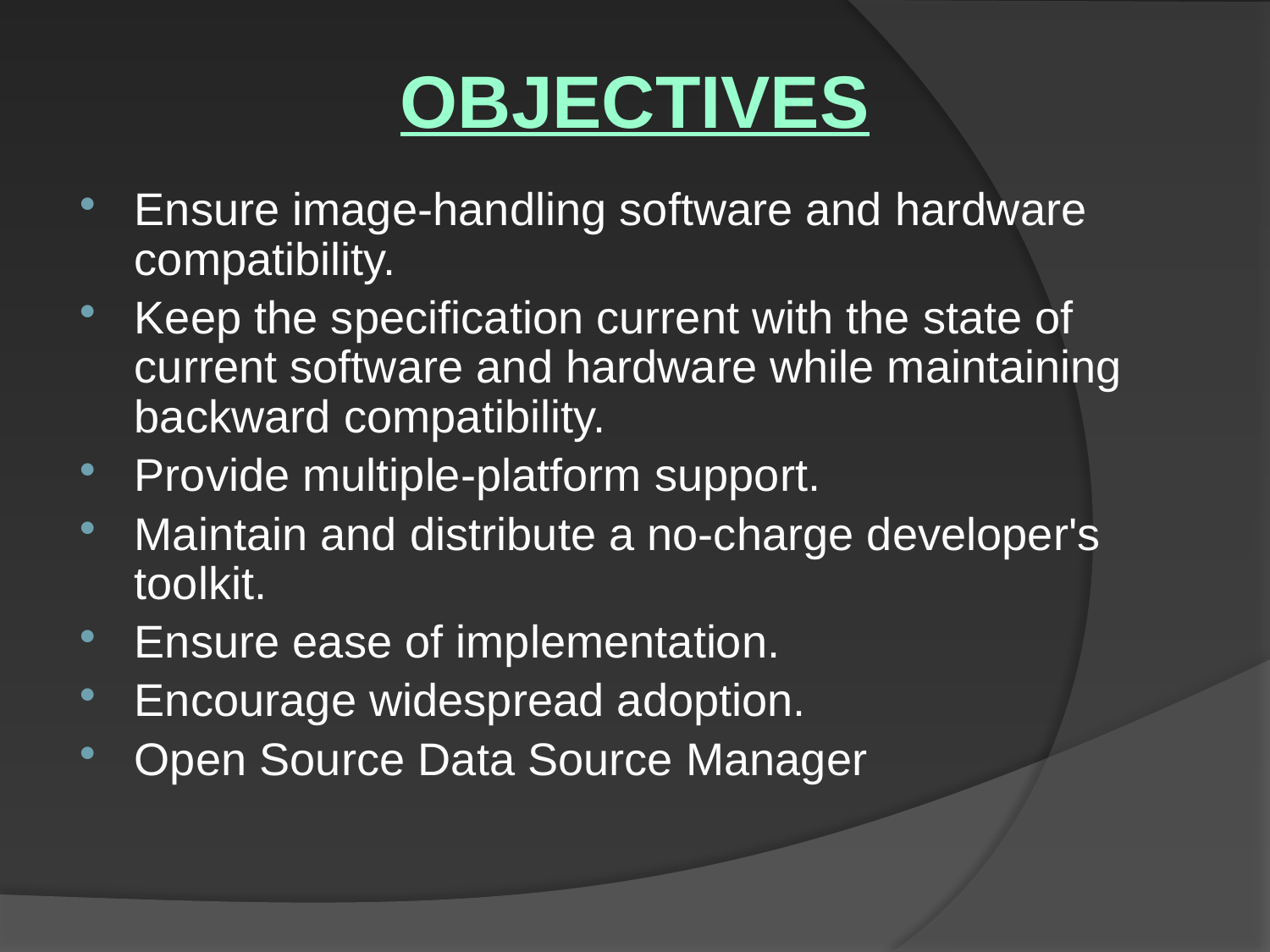

OBJECTIVES
Ensure image-handling software and hardware compatibility.
Keep the specification current with the state of current software and hardware while maintaining backward compatibility.
Provide multiple-platform support.
Maintain and distribute a no-charge developer's toolkit.
Ensure ease of implementation.
Encourage widespread adoption.
Open Source Data Source Manager